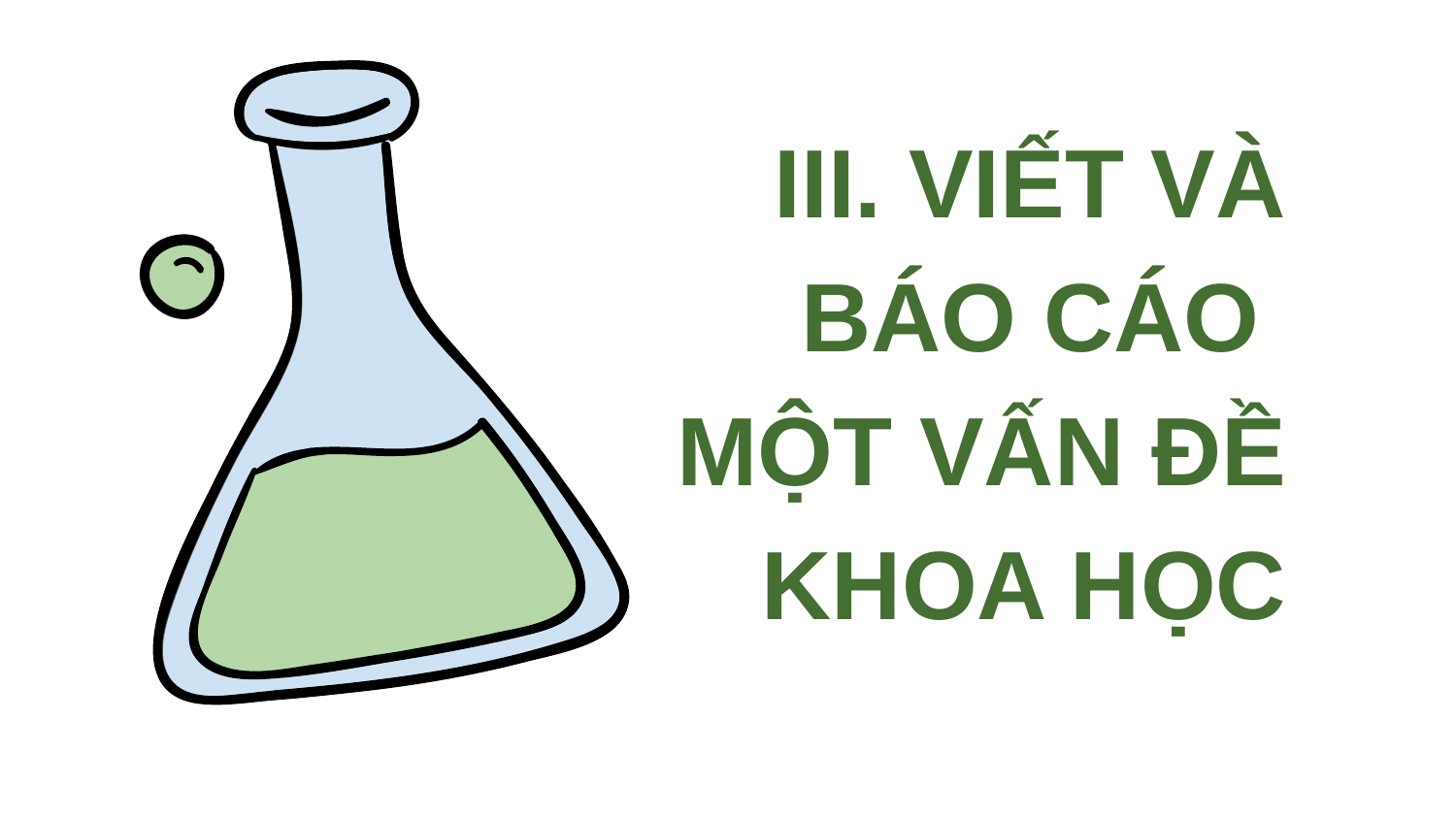

III. VIẾT VÀ BÁO CÁO  MỘT VẤN ĐỀ KHOA HỌC